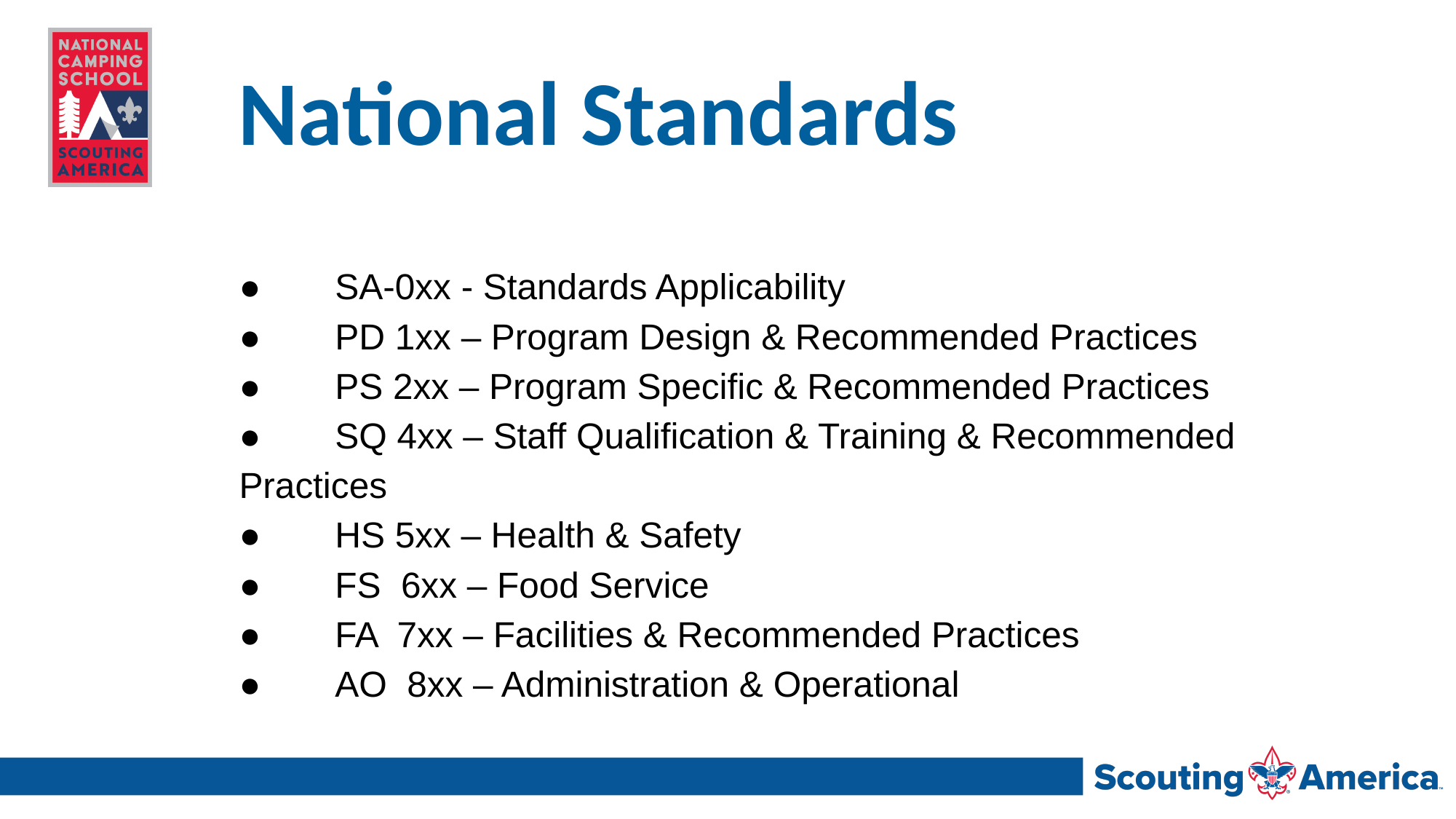

# National Standards
●   	SA-0xx - Standards Applicability
●   	PD 1xx – Program Design & Recommended Practices
●   	PS 2xx – Program Specific & Recommended Practices
●   	SQ 4xx – Staff Qualification & Training & Recommended      		      Practices
●   	HS 5xx – Health & Safety
●   	FS  6xx – Food Service
●   	FA  7xx – Facilities & Recommended Practices
●   	AO  8xx – Administration & Operational